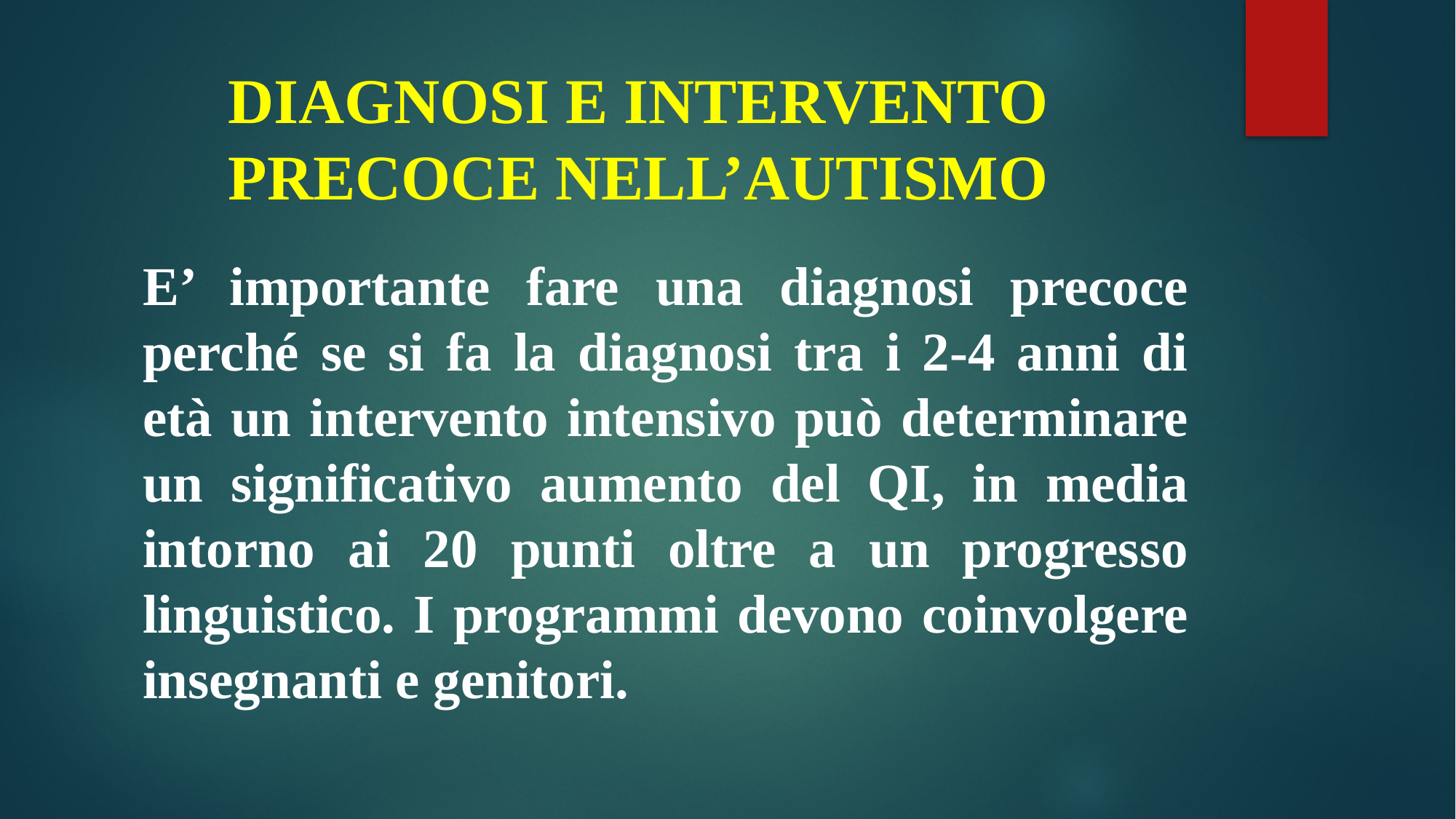

# DIAGNOSI E INTERVENTO PRECOCE NELL’AUTISMO
E’ importante fare una diagnosi precoce perché se si fa la diagnosi tra i 2-4 anni di età un intervento intensivo può determinare un significativo aumento del QI, in media intorno ai 20 punti oltre a un progresso linguistico. I programmi devono coinvolgere insegnanti e genitori.